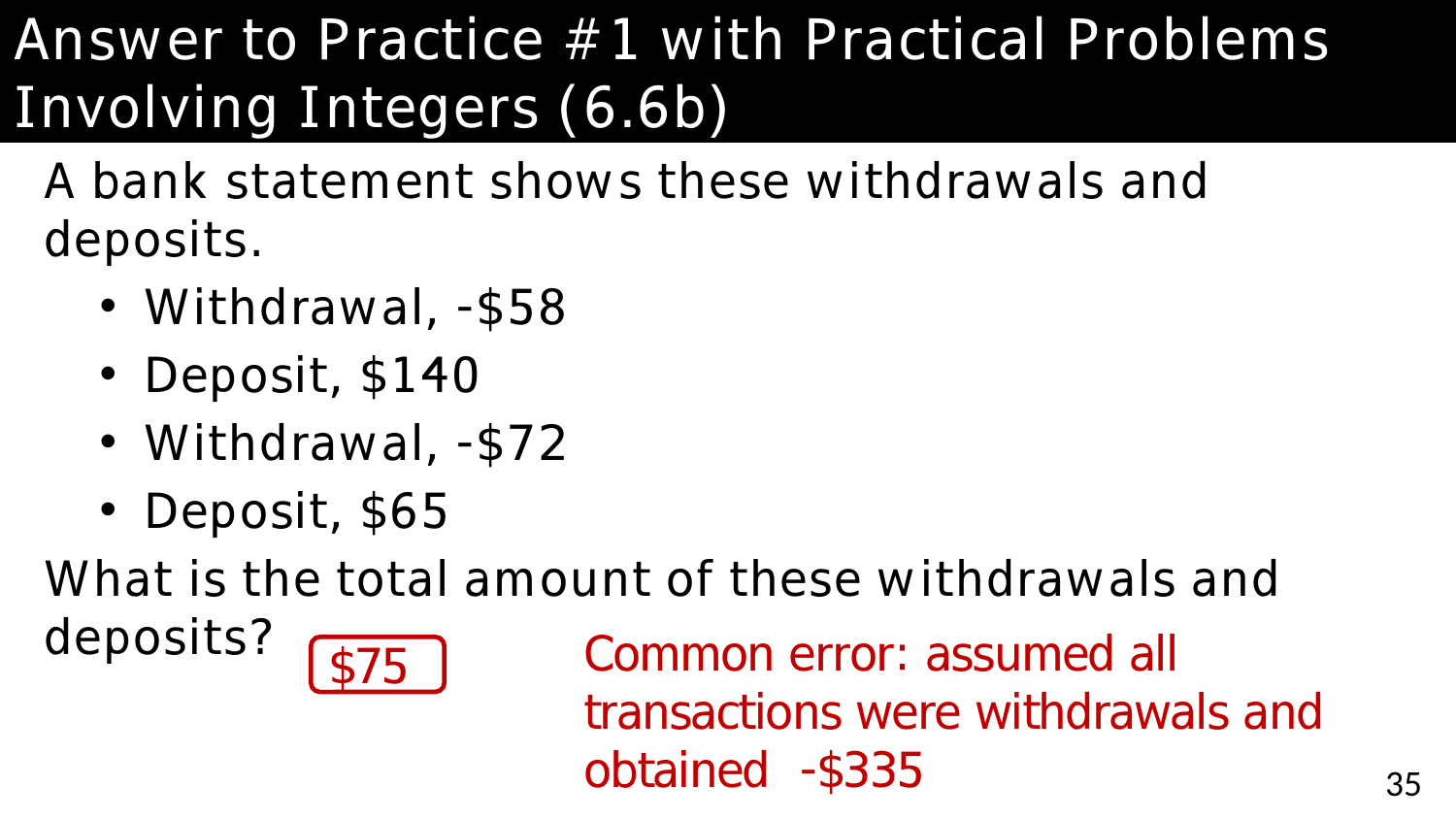

# Answer to Practice #1 with Practical Problems Involving Integers (6.6b)
A bank statement shows these withdrawals and deposits.
Withdrawal, -$58
Deposit, $140
Withdrawal, -$72
Deposit, $65
What is the total amount of these withdrawals and deposits?

Common error: assumed all transactions were withdrawals and obtained  -$335
$75

35